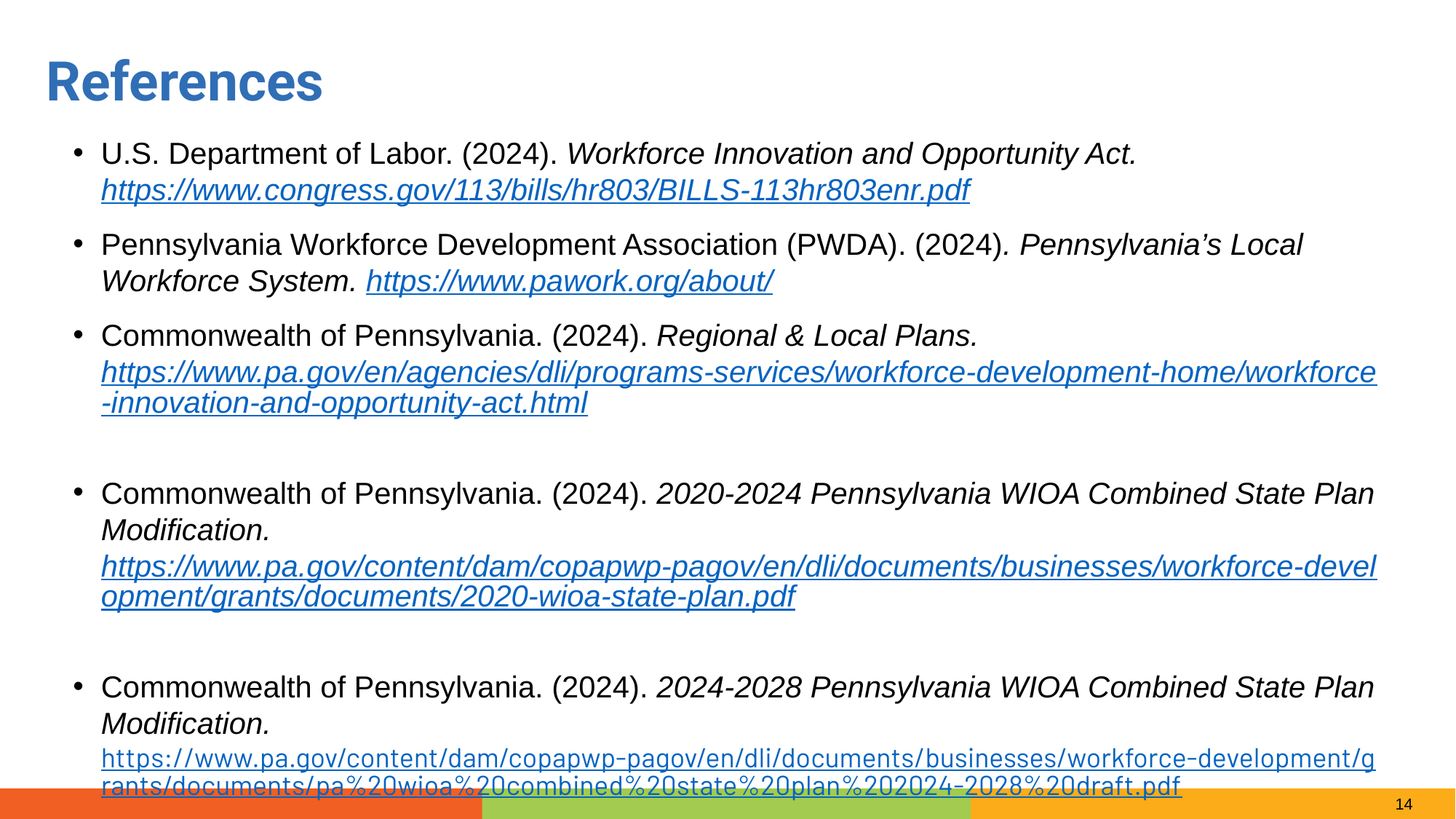

# References
U.S. Department of Labor. (2024). Workforce Innovation and Opportunity Act. https://www.congress.gov/113/bills/hr803/BILLS-113hr803enr.pdf
Pennsylvania Workforce Development Association (PWDA). (2024). Pennsylvania’s Local Workforce System. https://www.pawork.org/about/
Commonwealth of Pennsylvania. (2024). Regional & Local Plans. https://www.pa.gov/en/agencies/dli/programs-services/workforce-development-home/workforce-innovation-and-opportunity-act.html
Commonwealth of Pennsylvania. (2024). 2020-2024 Pennsylvania WIOA Combined State Plan Modification. https://www.pa.gov/content/dam/copapwp-pagov/en/dli/documents/businesses/workforce-development/grants/documents/2020-wioa-state-plan.pdf
Commonwealth of Pennsylvania. (2024). 2024-2028 Pennsylvania WIOA Combined State Plan Modification. https://www.pa.gov/content/dam/copapwp-pagov/en/dli/documents/businesses/workforce-development/grants/documents/pa%20wioa%20combined%20state%20plan%202024-2028%20draft.pdf